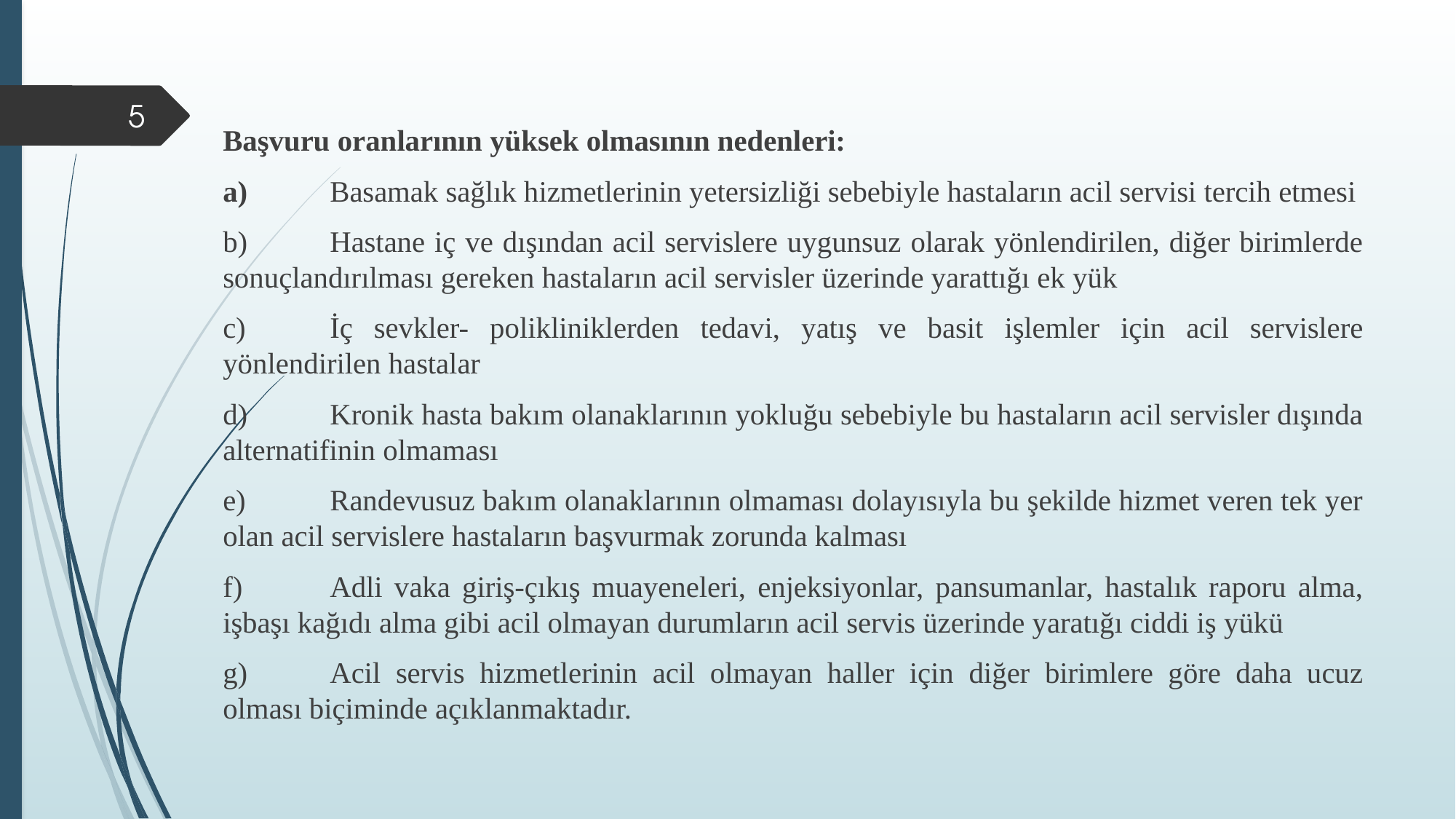

Başvuru oranlarının yüksek olmasının nedenleri:
a)	Basamak sağlık hizmetlerinin yetersizliği sebebiyle hastaların acil servisi tercih etmesi
b)	Hastane iç ve dışından acil servislere uygunsuz olarak yönlendirilen, diğer birimlerde sonuçlandırılması gereken hastaların acil servisler üzerinde yarattığı ek yük
c)	İç sevkler- polikliniklerden tedavi, yatış ve basit işlemler için acil servislere yönlendirilen hastalar
d)	Kronik hasta bakım olanaklarının yokluğu sebebiyle bu hastaların acil servisler dışında alternatifinin olmaması
e)	Randevusuz bakım olanaklarının olmaması dolayısıyla bu şekilde hizmet veren tek yer olan acil servislere hastaların başvurmak zorunda kalması
f)	Adli vaka giriş-çıkış muayeneleri, enjeksiyonlar, pansumanlar, hastalık raporu alma, işbaşı kağıdı alma gibi acil olmayan durumların acil servis üzerinde yaratığı ciddi iş yükü
g)	Acil servis hizmetlerinin acil olmayan haller için diğer birimlere göre daha ucuz olması biçiminde açıklanmaktadır.

5